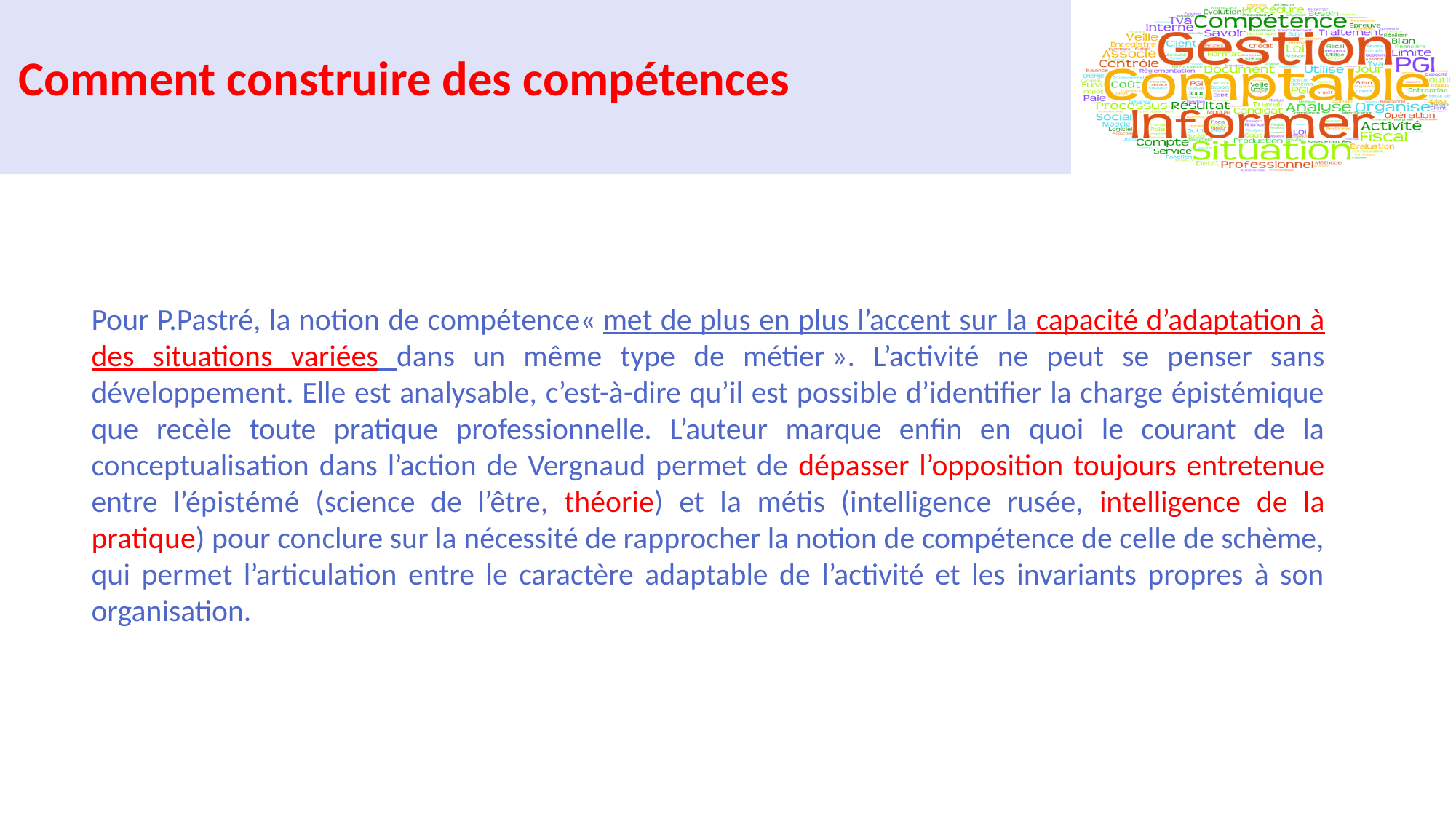

Comment construire des compétences
Pour P.Pastré, la notion de compétence« met de plus en plus l’accent sur la capacité d’adaptation à des situations variées dans un même type de métier ». L’activité ne peut se penser sans développement. Elle est analysable, c’est-à-dire qu’il est possible d’identifier la charge épistémique que recèle toute pratique professionnelle. L’auteur marque enfin en quoi le courant de la conceptualisation dans l’action de Vergnaud permet de dépasser l’opposition toujours entretenue entre l’épistémé (science de l’être, théorie) et la métis (intelligence rusée, intelligence de la pratique) pour conclure sur la nécessité de rapprocher la notion de compétence de celle de schème, qui permet l’articulation entre le caractère adaptable de l’activité et les invariants propres à son organisation.